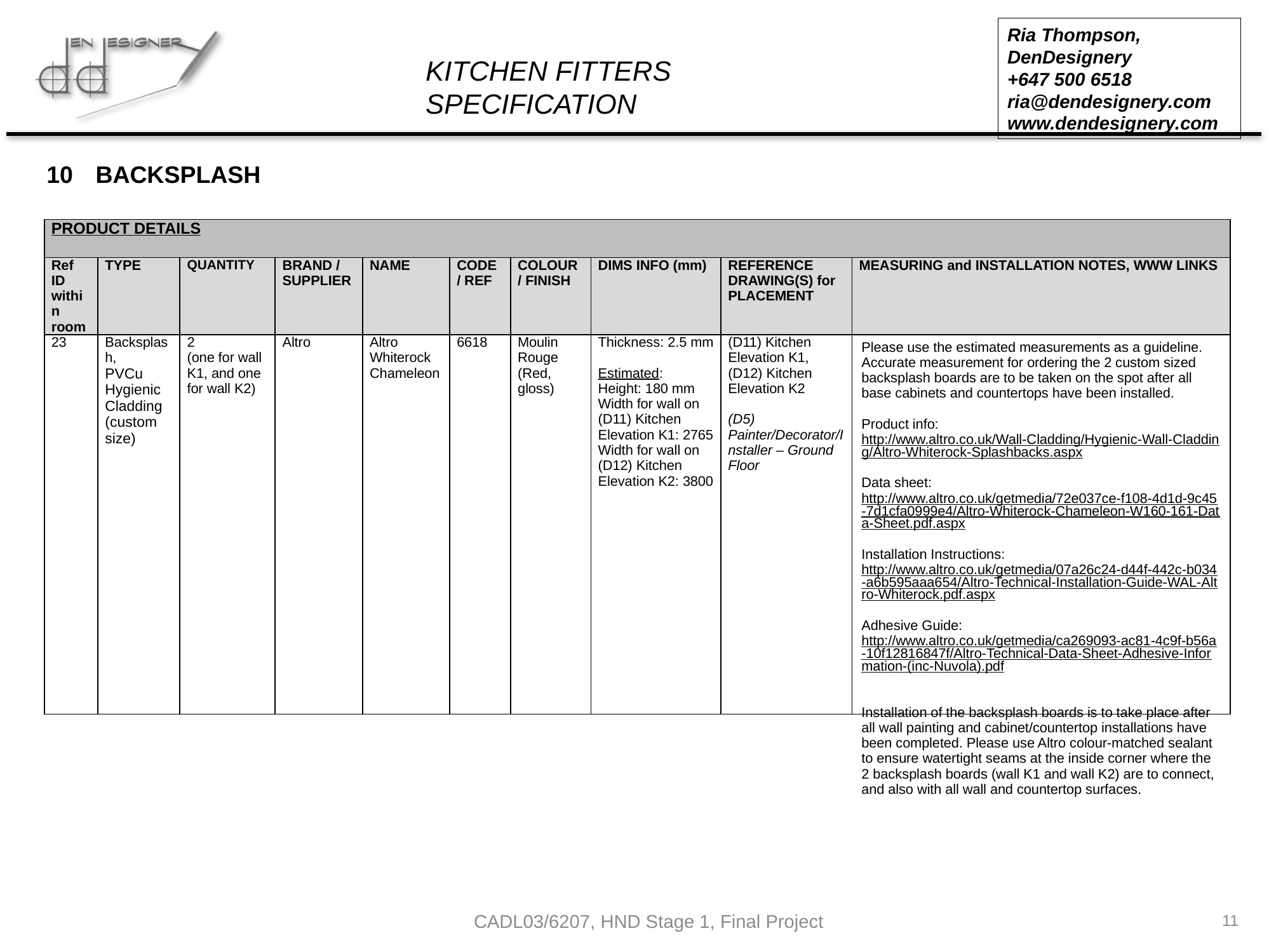

BACKSPLASH
| PRODUCT DETAILS |  |  |  |  |  |  |  |  |  |
| --- | --- | --- | --- | --- | --- | --- | --- | --- | --- |
| Ref ID within room | TYPE | QUANTITY | BRAND / SUPPLIER | NAME | CODE / REF | COLOUR / FINISH | DIMS INFO (mm) | REFERENCE DRAWING(S) for PLACEMENT | MEASURING and INSTALLATION NOTES, WWW LINKS |
| 23 | Backsplash, PVCu Hygienic Cladding (custom size) | 2 (one for wall K1, and one for wall K2) | Altro | Altro Whiterock Chameleon | 6618 | Moulin Rouge (Red, gloss) | Thickness: 2.5 mm Estimated: Height: 180 mm Width for wall on (D11) Kitchen Elevation K1: 2765 Width for wall on (D12) Kitchen Elevation K2: 3800 | (D11) Kitchen Elevation K1, (D12) Kitchen Elevation K2 (D5) Painter/Decorator/Installer – Ground Floor | Please use the estimated measurements as a guideline. Accurate measurement for ordering the 2 custom sized backsplash boards are to be taken on the spot after all base cabinets and countertops have been installed. Product info: http://www.altro.co.uk/Wall-Cladding/Hygienic-Wall-Cladding/Altro-Whiterock-Splashbacks.aspx Data sheet: http://www.altro.co.uk/getmedia/72e037ce-f108-4d1d-9c45-7d1cfa0999e4/Altro-Whiterock-Chameleon-W160-161-Data-Sheet.pdf.aspx Installation Instructions: http://www.altro.co.uk/getmedia/07a26c24-d44f-442c-b034-a6b595aaa654/Altro-Technical-Installation-Guide-WAL-Altro-Whiterock.pdf.aspx Adhesive Guide: http://www.altro.co.uk/getmedia/ca269093-ac81-4c9f-b56a-10f12816847f/Altro-Technical-Data-Sheet-Adhesive-Information-(inc-Nuvola).pdf Installation of the backsplash boards is to take place after all wall painting and cabinet/countertop installations have been completed. Please use Altro colour-matched sealant to ensure watertight seams at the inside corner where the 2 backsplash boards (wall K1 and wall K2) are to connect, and also with all wall and countertop surfaces. |
11
CADL03/6207, HND Stage 1, Final Project